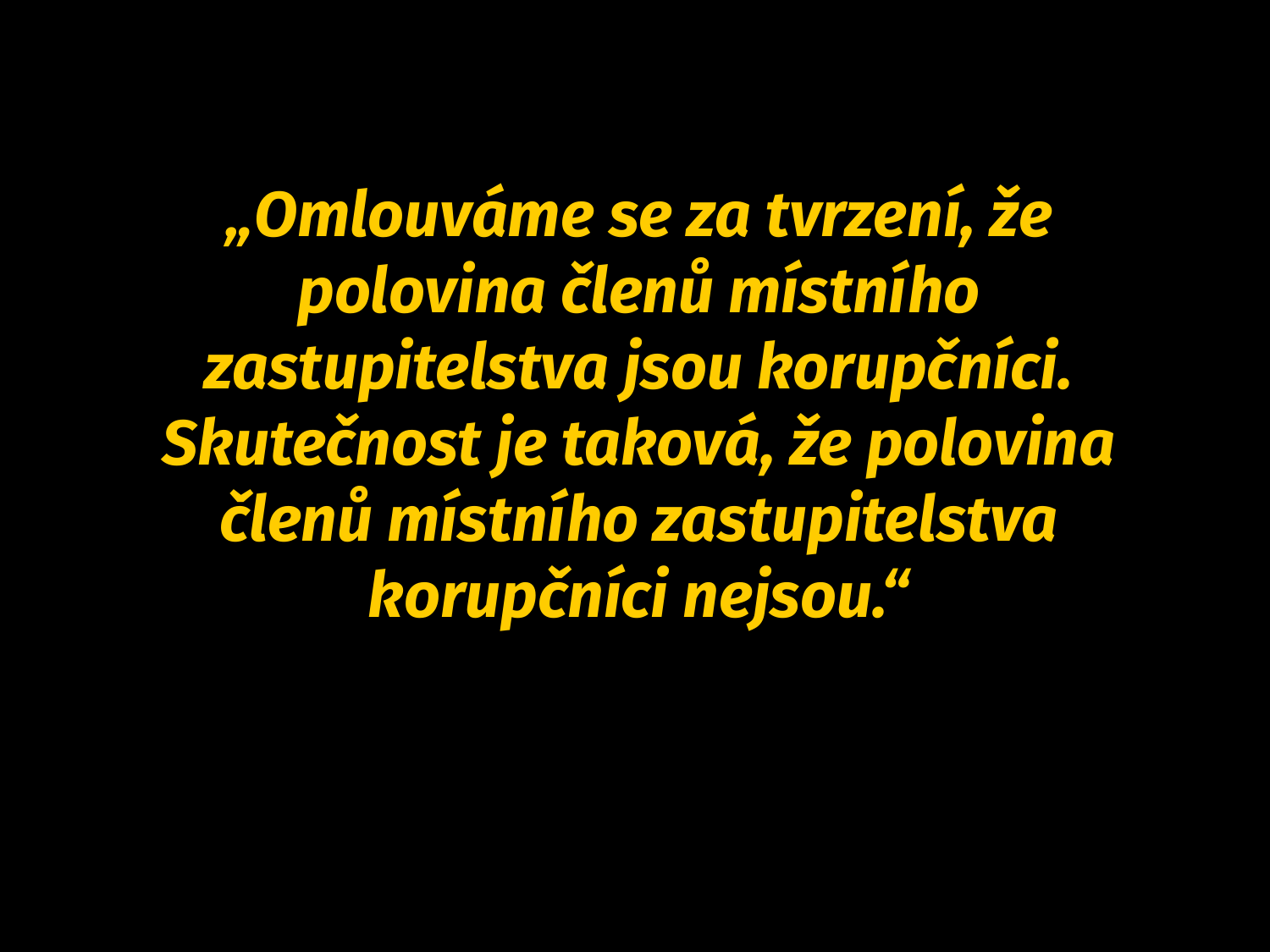

# „Omlouváme se za tvrzení, že polovina členů místního zastupitelstva jsou korupčníci. Skutečnost je taková, že polovina členů místního zastupitelstva korupčníci nejsou.“